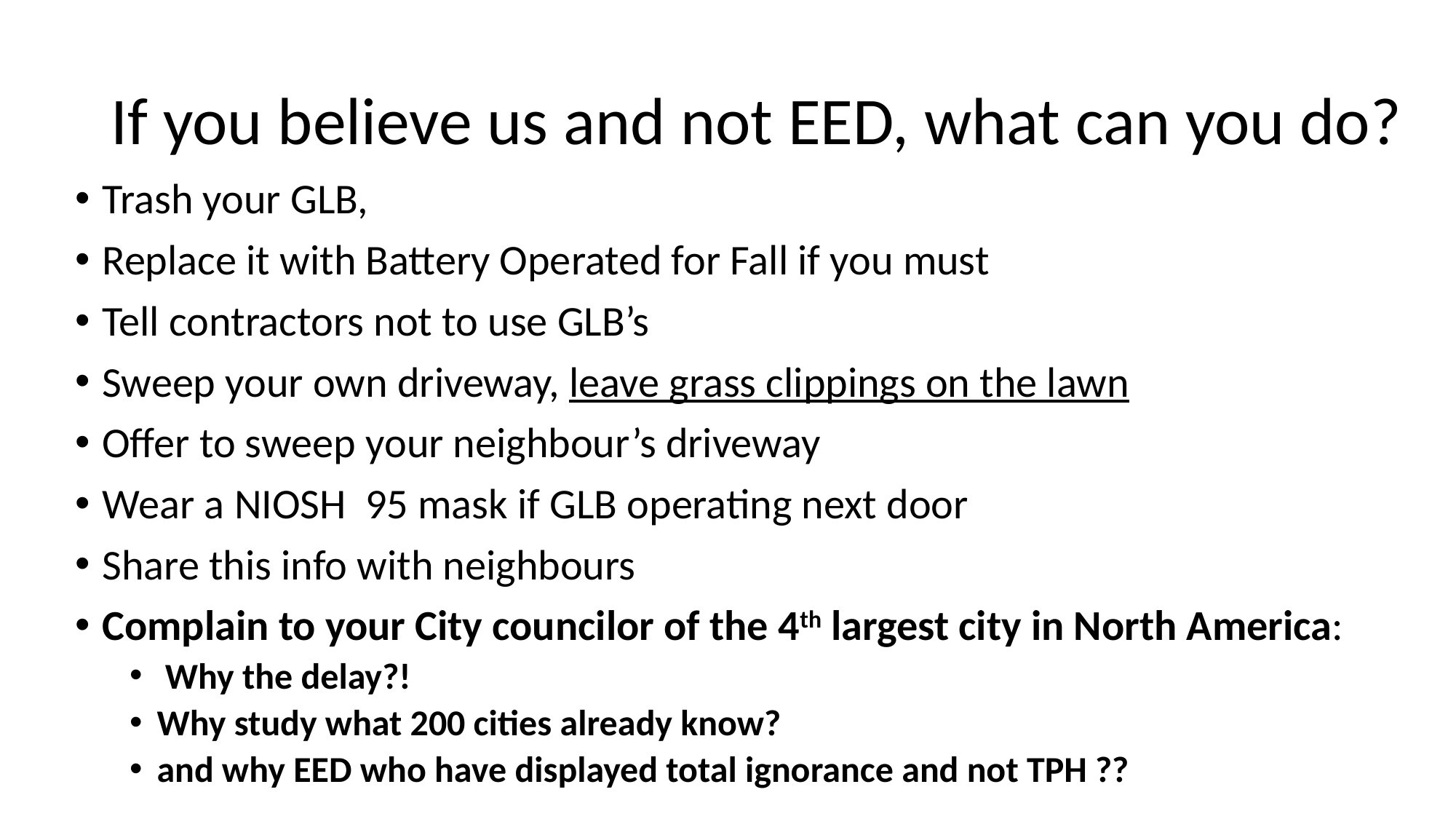

# If you believe us and not EED, what can you do?
Trash your GLB,
Replace it with Battery Operated for Fall if you must
Tell contractors not to use GLB’s
Sweep your own driveway, leave grass clippings on the lawn
Offer to sweep your neighbour’s driveway
Wear a NIOSH  95 mask if GLB operating next door
Share this info with neighbours
Complain to your City councilor of the 4th largest city in North America:
 Why the delay?!
Why study what 200 cities already know?
and why EED who have displayed total ignorance and not TPH ??